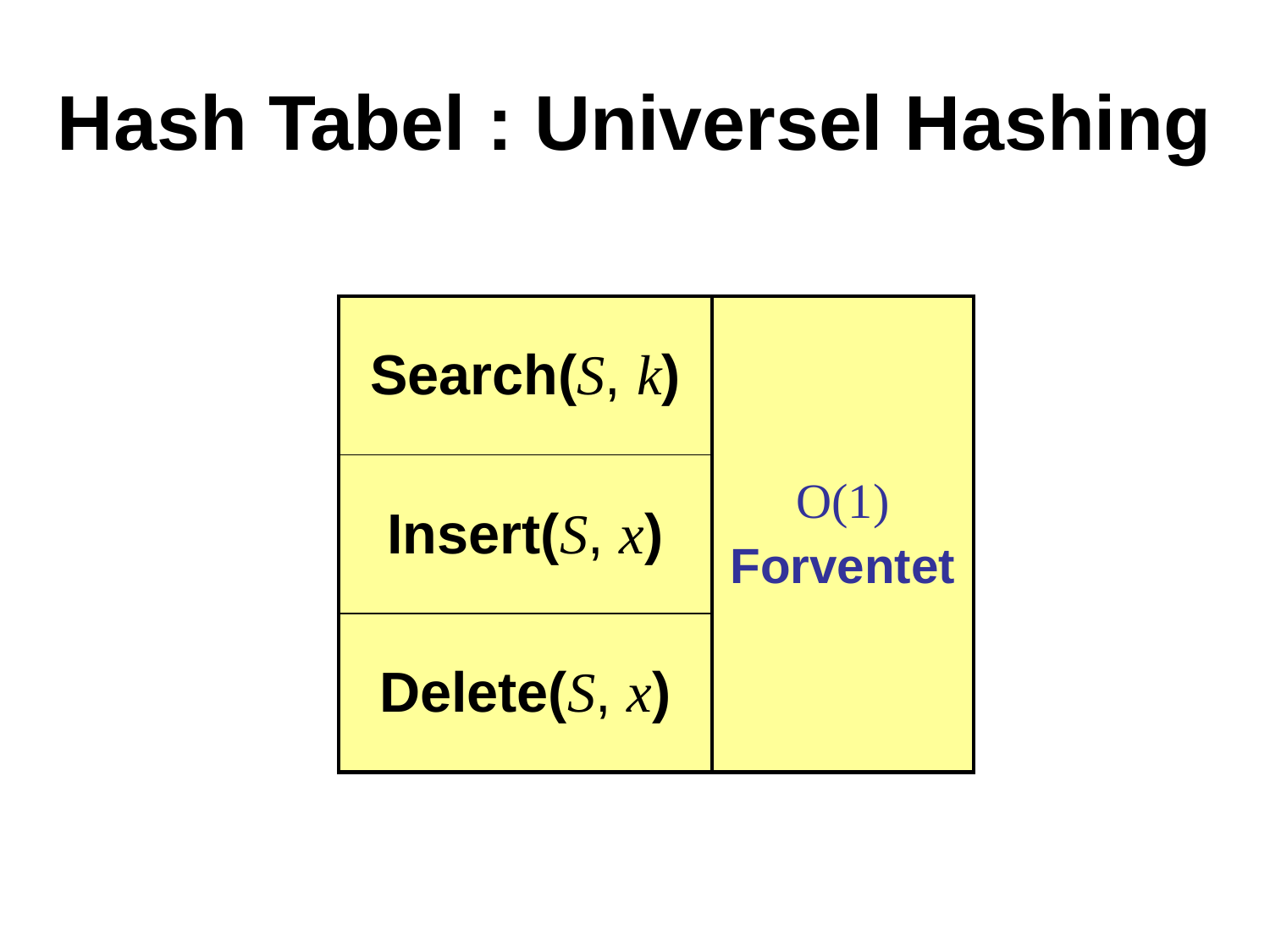

# Hash Tabel : Universel Hashing
| Search(S, k) | O(1) Forventet |
| --- | --- |
| Insert(S, x) |  |
| Delete(S, x) |  |